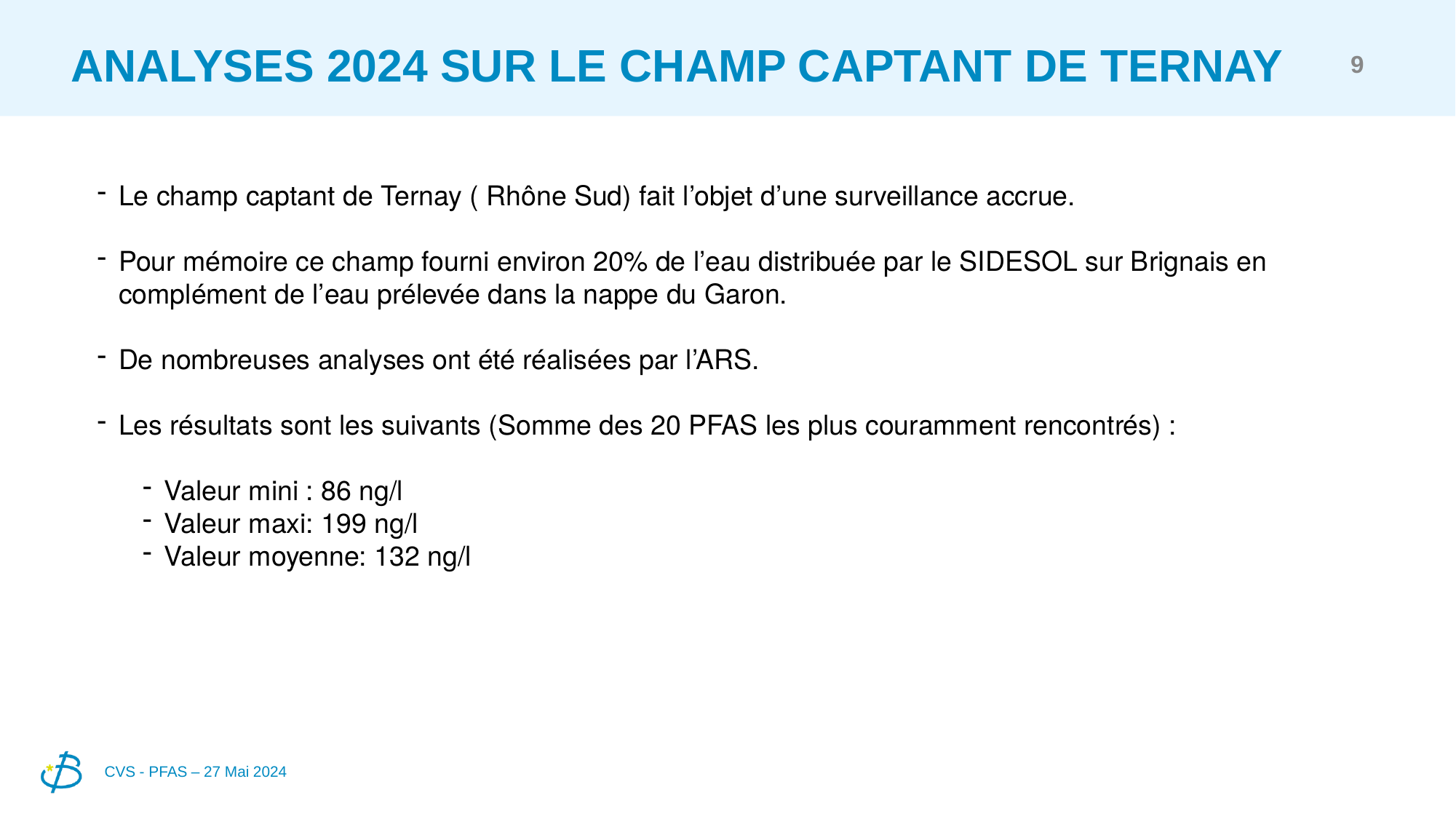

# ANALYSES 2024 SUR LE CHAMP CAPTANT DE TERNAY
9
Le champ captant de Ternay ( Rhône Sud) fait l’objet d’une surveillance accrue.

Pour mémoire ce champ fourni environ 20% de l’eau distribuée par le SIDESOL sur Brignais en complément de l’eau prélevée dans la nappe du Garon.

De nombreuses analyses ont été réalisées par l’ARS.

Les résultats sont les suivants (Somme des 20 PFAS les plus couramment rencontrés) :

Valeur mini : 86 ng/l
Valeur maxi: 199 ng/l
Valeur moyenne: 132 ng/l
CVS - PFAS – 27 Mai 2024